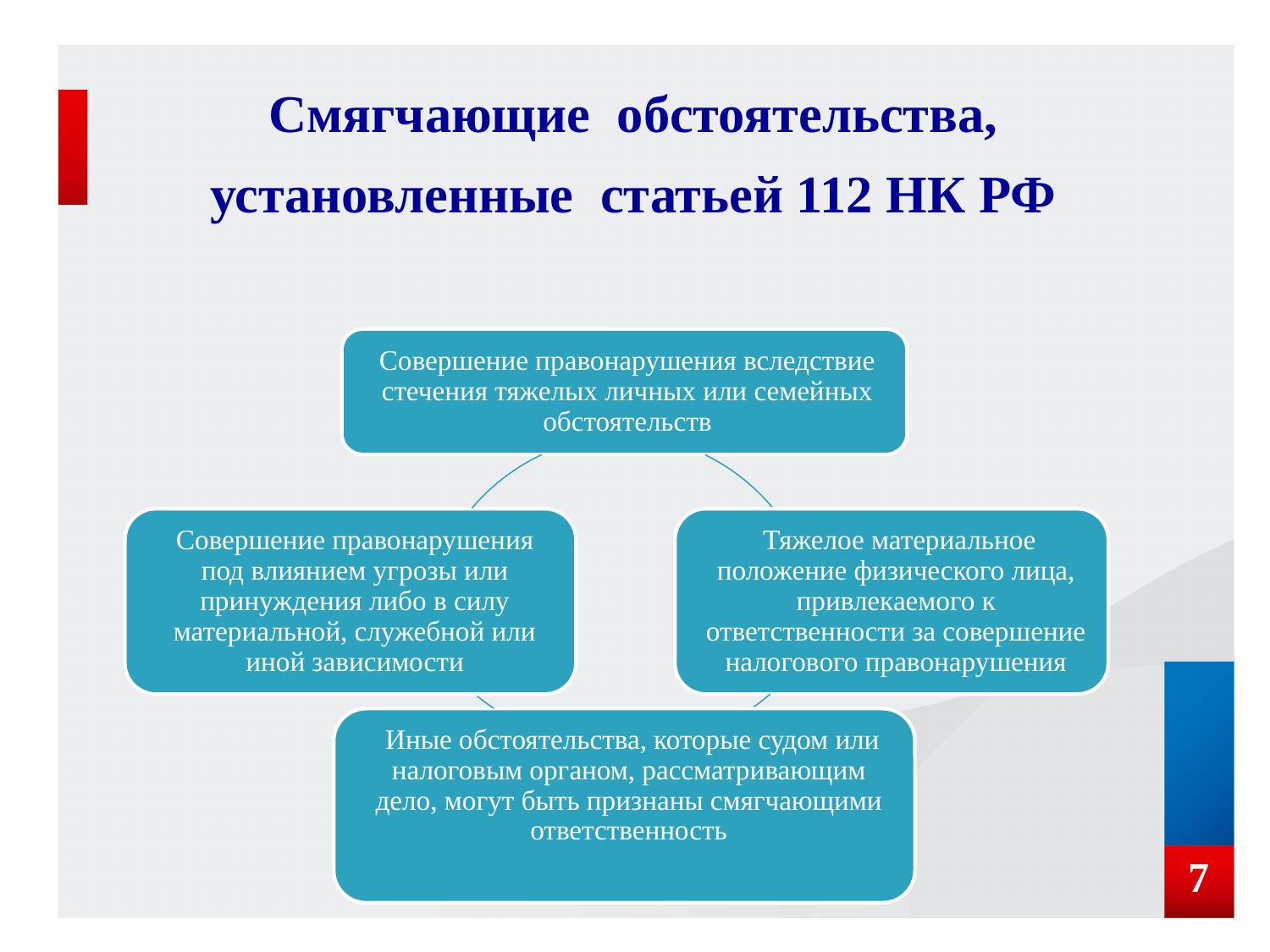

# Смягчающие  обстоятельства, установленные  статьей 112 НК РФ
Совершение правонарушения вследствие стечения тяжелых личных или семейных обстоятельств
 Тяжелое материальное положение физического лица, привлекаемого к ответственности за совершение налогового правонарушения
 Иные обстоятельства, которые судом или налоговым органом, рассматривающим дело, могут быть признаны смягчающими ответственность

Совершение правонарушения под влиянием угрозы или принуждения либо в силу материальной, служебной или иной зависимости

7